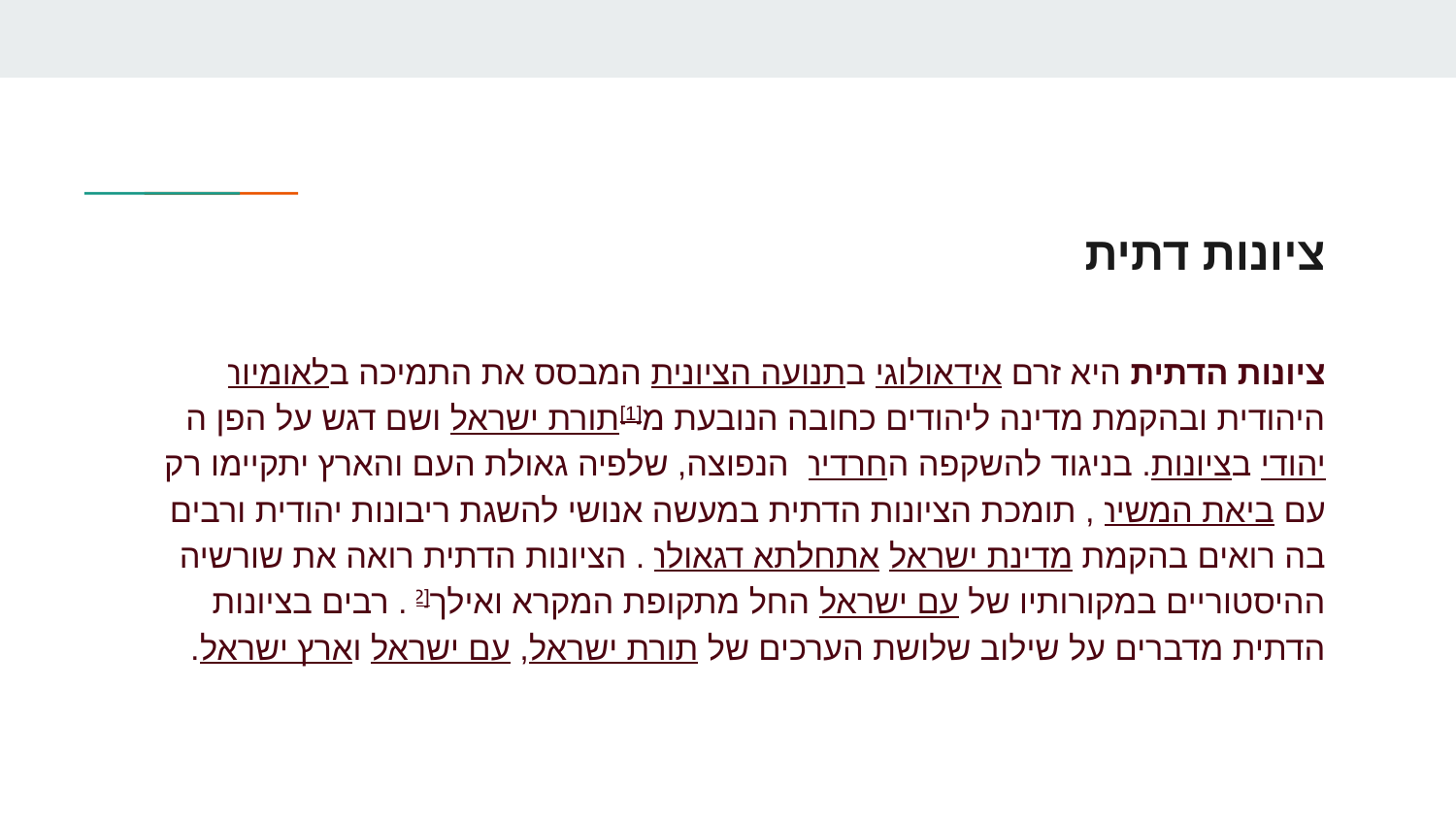

# ציונות דתית
ציונות הדתית היא זרם אידאולוגי בתנועה הציונית המבסס את התמיכה בלאומיות היהודית ובהקמת מדינה ליהודים כחובה הנובעת מתורת ישראל[1] ושם דגש על הפן היהודי בציונות. בניגוד להשקפה החרדית הנפוצה, שלפיה גאולת העם והארץ יתקיימו רק עם ביאת המשיח, תומכת הציונות הדתית במעשה אנושי להשגת ריבונות יהודית ורבים בה רואים בהקמת מדינת ישראל אתחלתא דגאולה. הציונות הדתית רואה את שורשיה ההיסטוריים במקורותיו של עם ישראל החל מתקופת המקרא ואילך[2]. רבים בציונות הדתית מדברים על שילוב שלושת הערכים של תורת ישראל, עם ישראל וארץ ישראל.